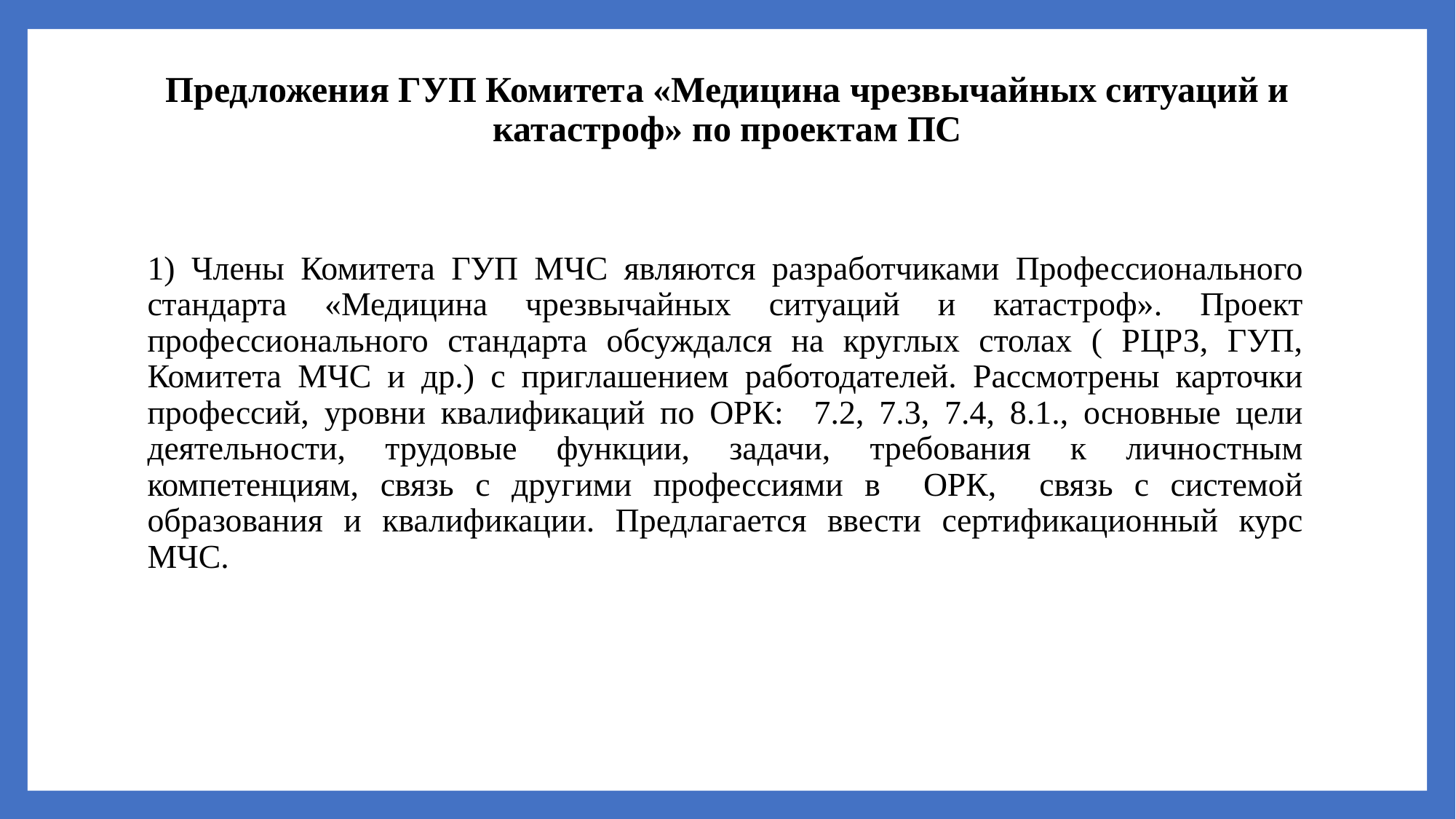

# Предложения ГУП Комитета «Медицина чрезвычайных ситуаций и катастроф» по проектам ПС
1) Члены Комитета ГУП МЧС являются разработчиками Профессионального стандарта «Медицина чрезвычайных ситуаций и катастроф». Проект профессионального стандарта обсуждался на круглых столах ( РЦРЗ, ГУП, Комитета МЧС и др.) с приглашением работодателей. Рассмотрены карточки профессий, уровни квалификаций по ОРК:  7.2, 7.3, 7.4, 8.1., основные цели деятельности, трудовые функции, задачи, требования к личностным компетенциям, связь с другими профессиями в  ОРК,  связь с системой образования и квалификации. Предлагается ввести сертификационный курс МЧС.